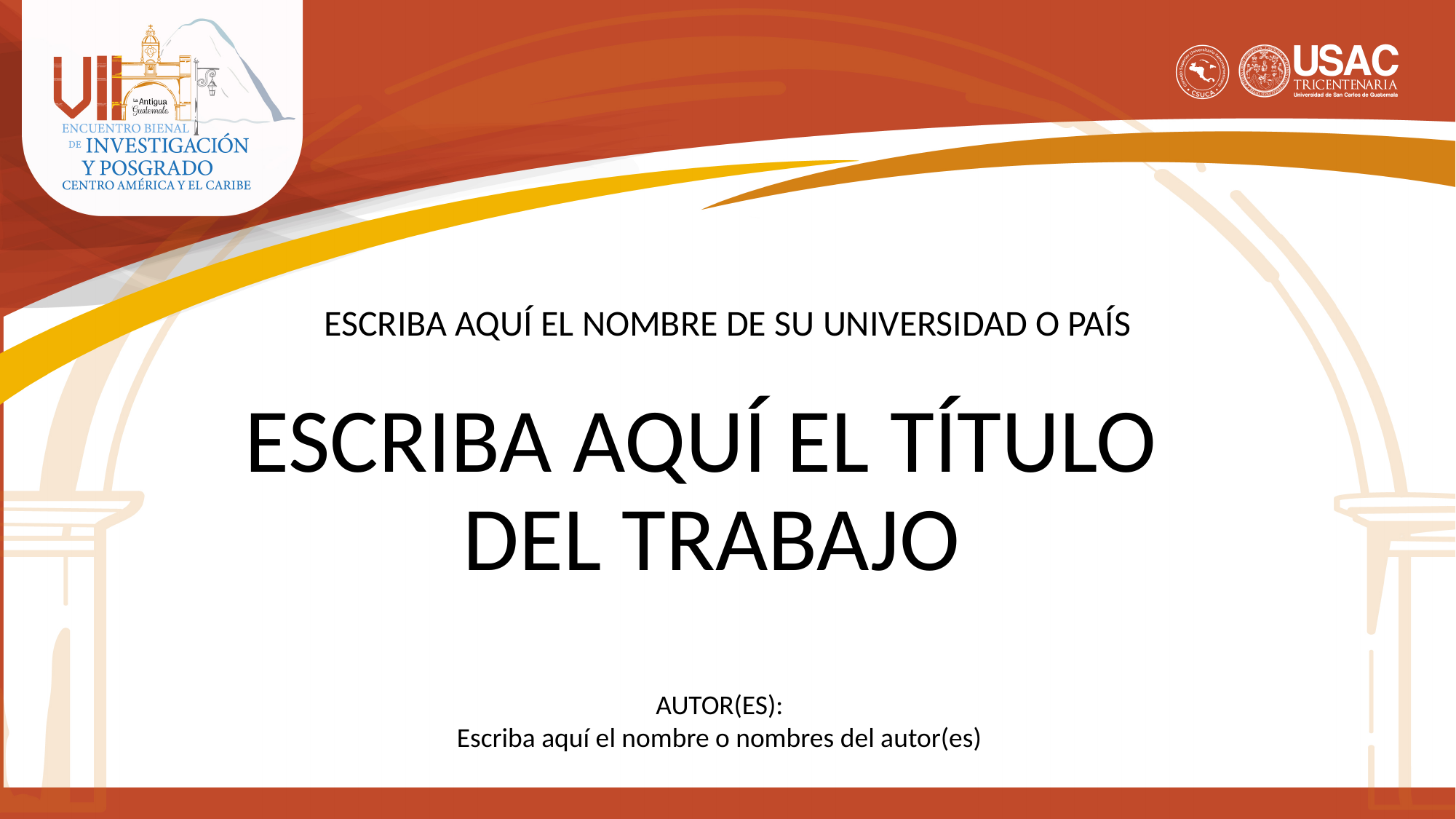

ESCRIBA AQUÍ EL NOMBRE DE SU UNIVERSIDAD O PAÍS
# ESCRIBA AQUÍ EL TÍTULO DEL TRABAJO
AUTOR(ES):
Escriba aquí el nombre o nombres del autor(es)